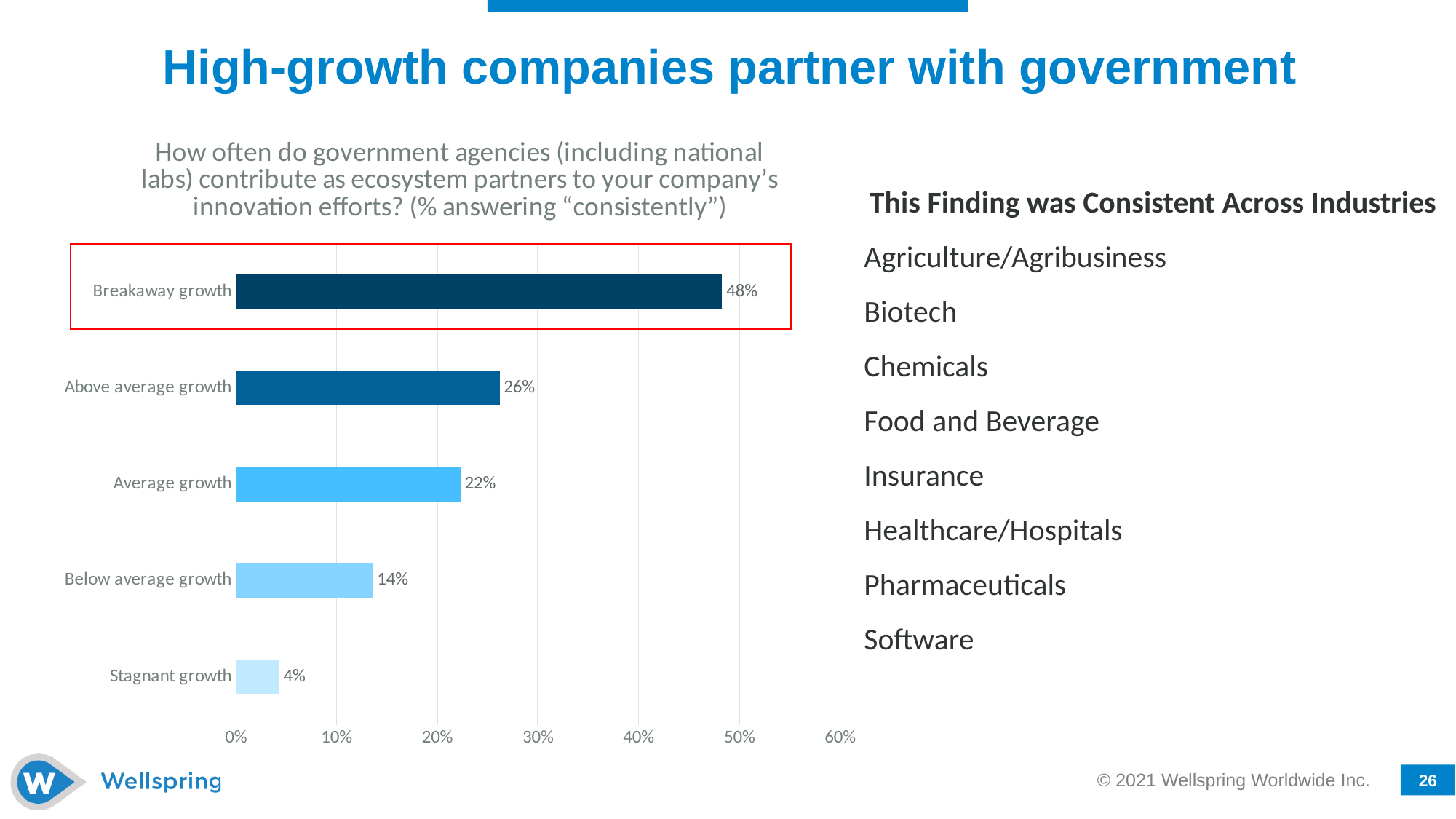

# High-growth companies partner with government

### Chart: How often do government agencies (including national labs) contribute as ecosystem partners to your company’s innovation efforts? (% answering “consistently”)

| Category | Series 1 |
|---|---|
| Stagnant growth | 0.043 |
| Below average growth | 0.136 |
| Average growth | 0.223 |
| Above average growth | 0.262 |
| Breakaway growth | 0.483 |
This Finding was Consistent Across Industries
Agriculture/Agribusiness
Biotech
Chemicals
Food and Beverage
Insurance
Healthcare/Hospitals
Pharmaceuticals
Software